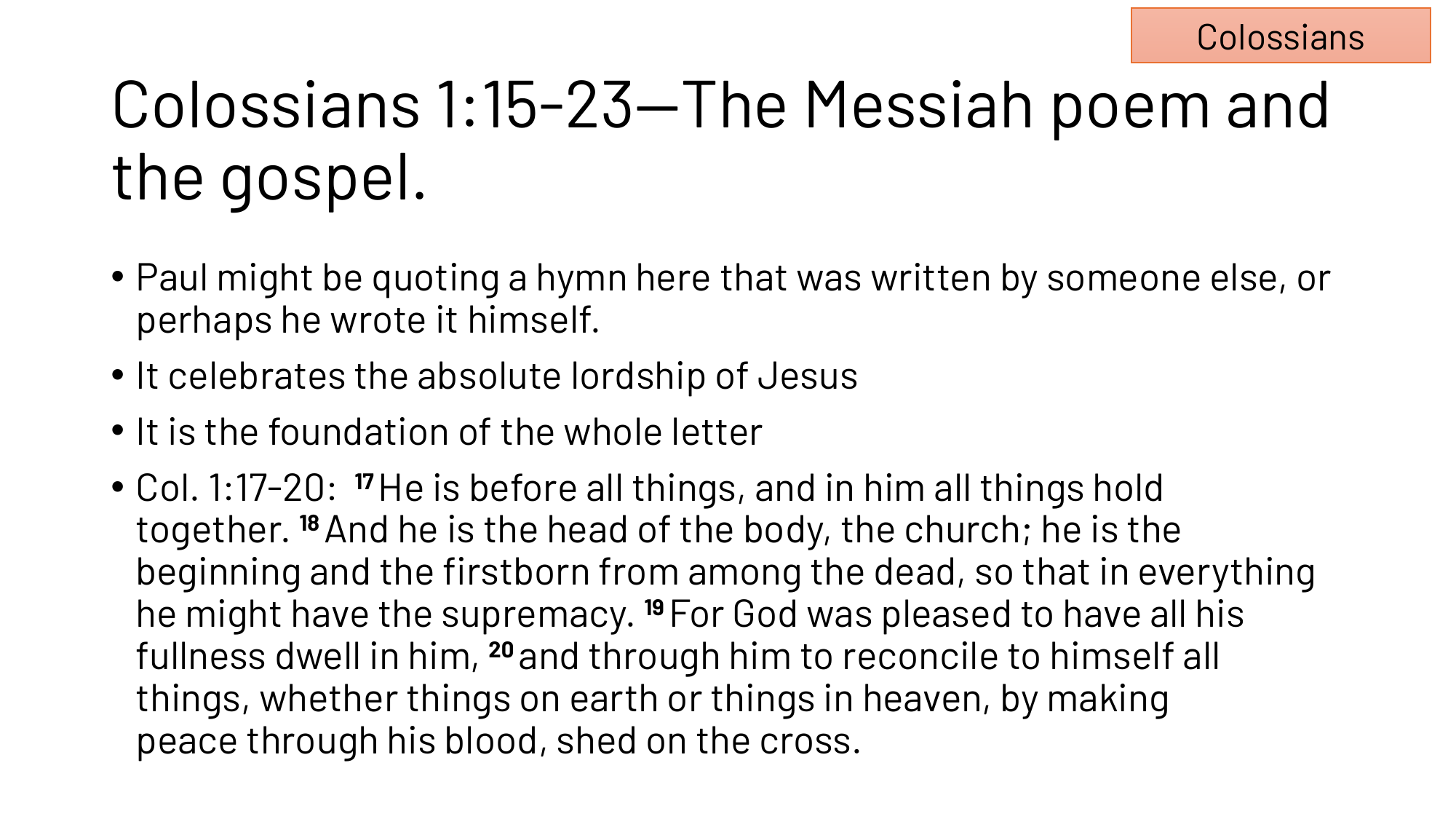

Colossians
# Colossians 1:15-23—The Messiah poem and the gospel.
Paul might be quoting a hymn here that was written by someone else, or perhaps he wrote it himself.
It celebrates the absolute lordship of Jesus
It is the foundation of the whole letter
Col. 1:17-20:  17 He is before all things, and in him all things hold together. 18 And he is the head of the body, the church; he is the beginning and the firstborn from among the dead, so that in everything he might have the supremacy. 19 For God was pleased to have all his fullness dwell in him, 20 and through him to reconcile to himself all things, whether things on earth or things in heaven, by making peace through his blood, shed on the cross.